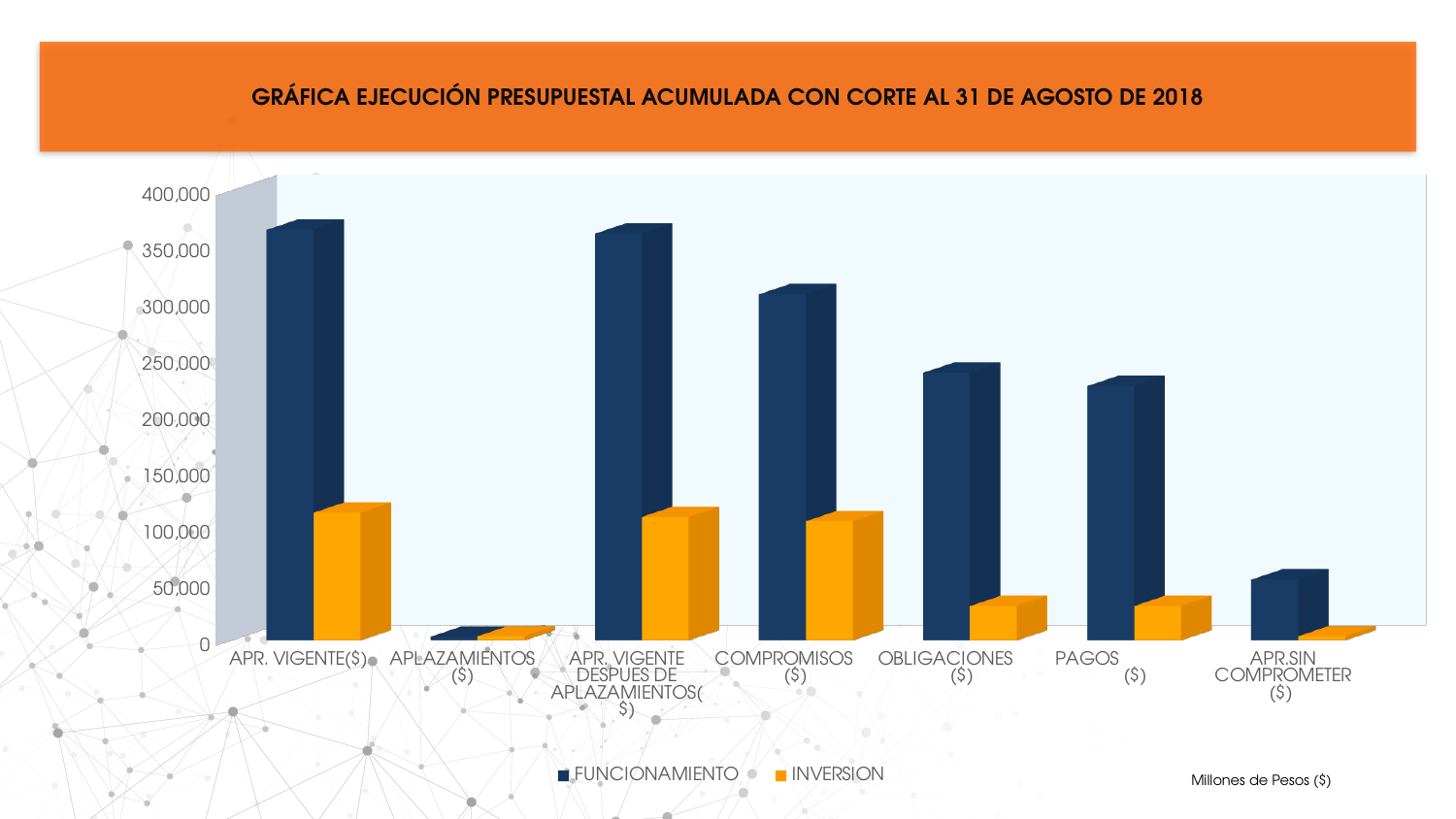

GRÁFICA EJECUCIÓN PRESUPUESTAL ACUMULADA CON CORTE AL 31 DE AGOSTO DE 2018

[unsupported chart]

Millones de Pesos ($)